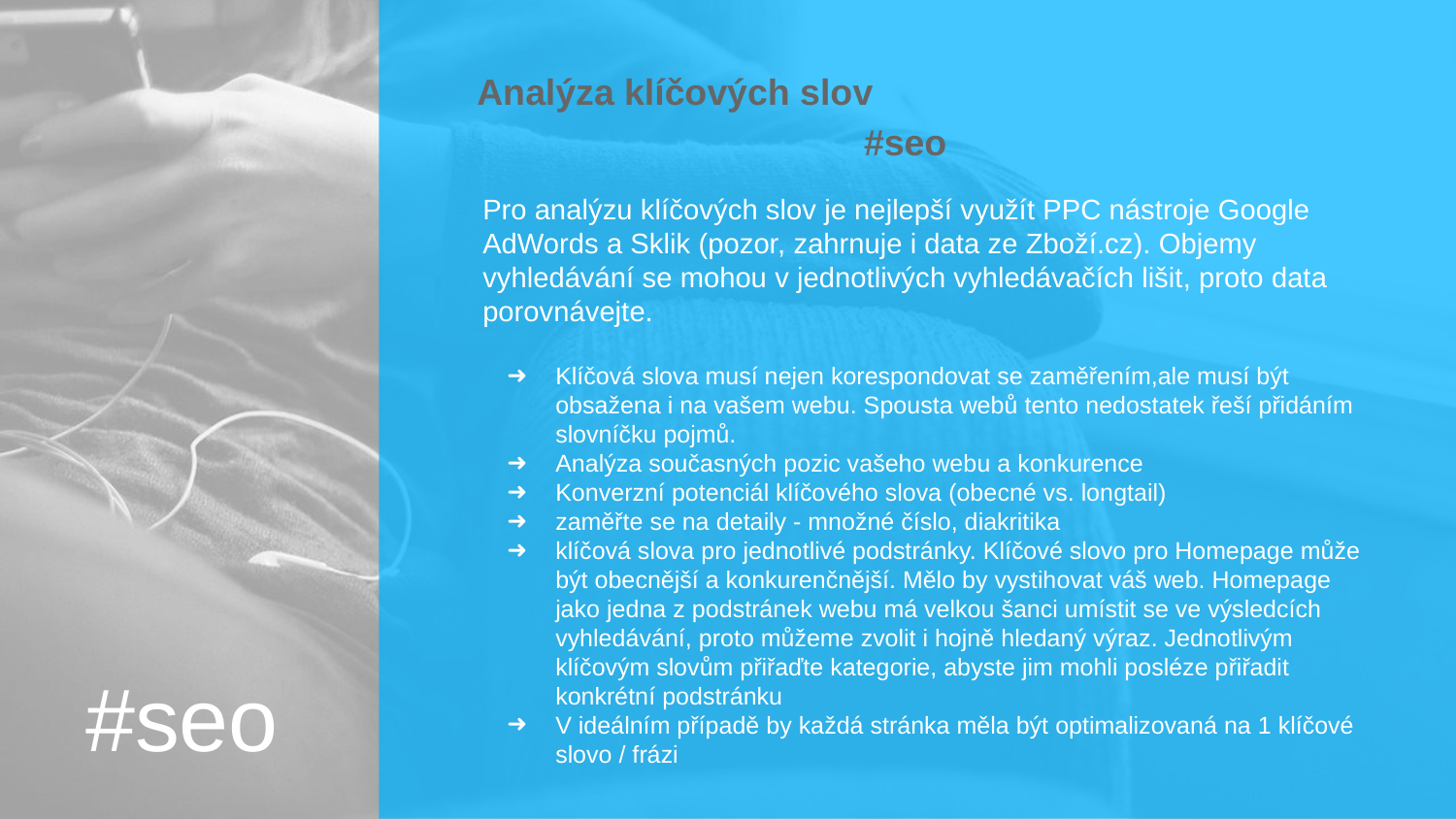

# Analýza klíčových slov                                                                                      #seo

Pro analýzu klíčových slov je nejlepší využít PPC nástroje Google AdWords a Sklik (pozor, zahrnuje i data ze Zboží.cz). Objemy vyhledávání se mohou v jednotlivých vyhledávačích lišit, proto data porovnávejte.

Klíčová slova musí nejen korespondovat se zaměřením,ale musí být obsažena i na vašem webu. Spousta webů tento nedostatek řeší přidáním slovníčku pojmů.
Analýza současných pozic vašeho webu a konkurence
Konverzní potenciál klíčového slova (obecné vs. longtail)
zaměřte se na detaily - množné číslo, diakritika
klíčová slova pro jednotlivé podstránky. Klíčové slovo pro Homepage může být obecnější a konkurenčnější. Mělo by vystihovat váš web. Homepage jako jedna z podstránek webu má velkou šanci umístit se ve výsledcích vyhledávání, proto můžeme zvolit i hojně hledaný výraz. Jednotlivým klíčovým slovům přiřaďte kategorie, abyste jim mohli posléze přiřadit konkrétní podstránku
V ideálním případě by každá stránka měla být optimalizovaná na 1 klíčové slovo / frázi

#seo